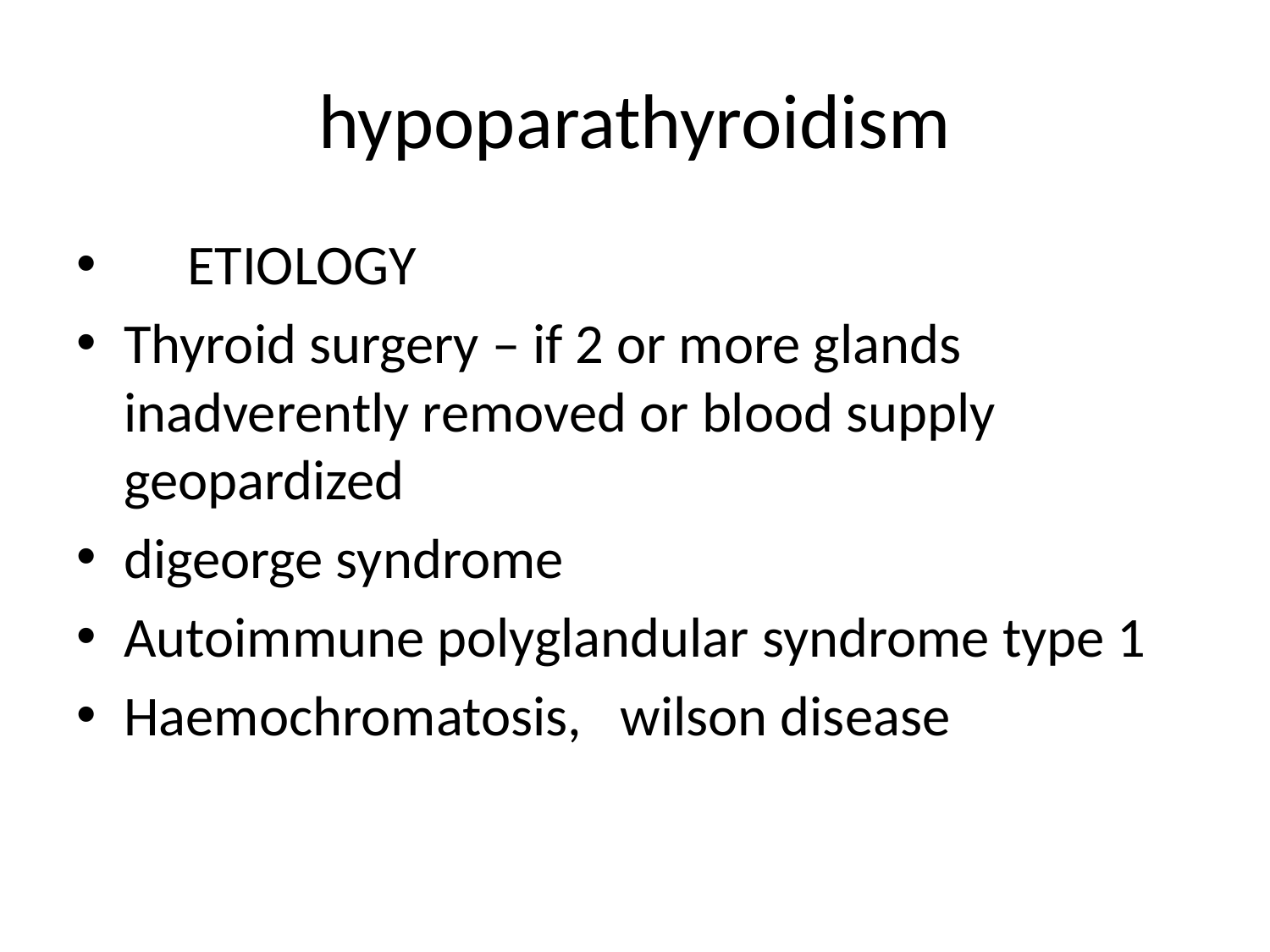

# hypoparathyroidism
     ETIOLOGY
Thyroid surgery – if 2 or more glands inadverently removed or blood supply geopardized
digeorge syndrome
Autoimmune polyglandular syndrome type 1
Haemochromatosis,   wilson disease